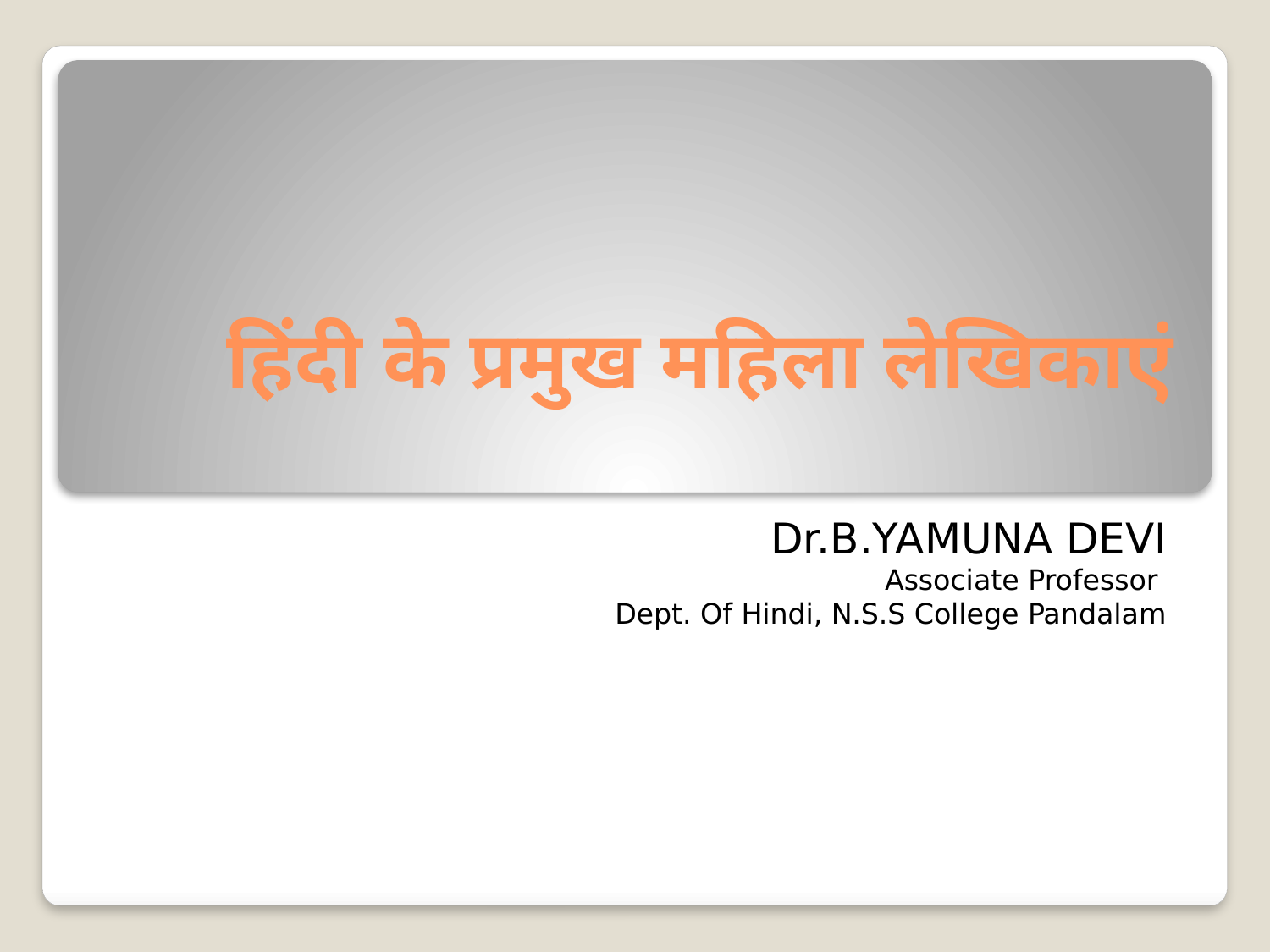

# हिंदी के प्रमुख महिला लेखिकाएं
Dr.B.YAMUNA DEVI
Associate Professor
Dept. Of Hindi, N.S.S College Pandalam